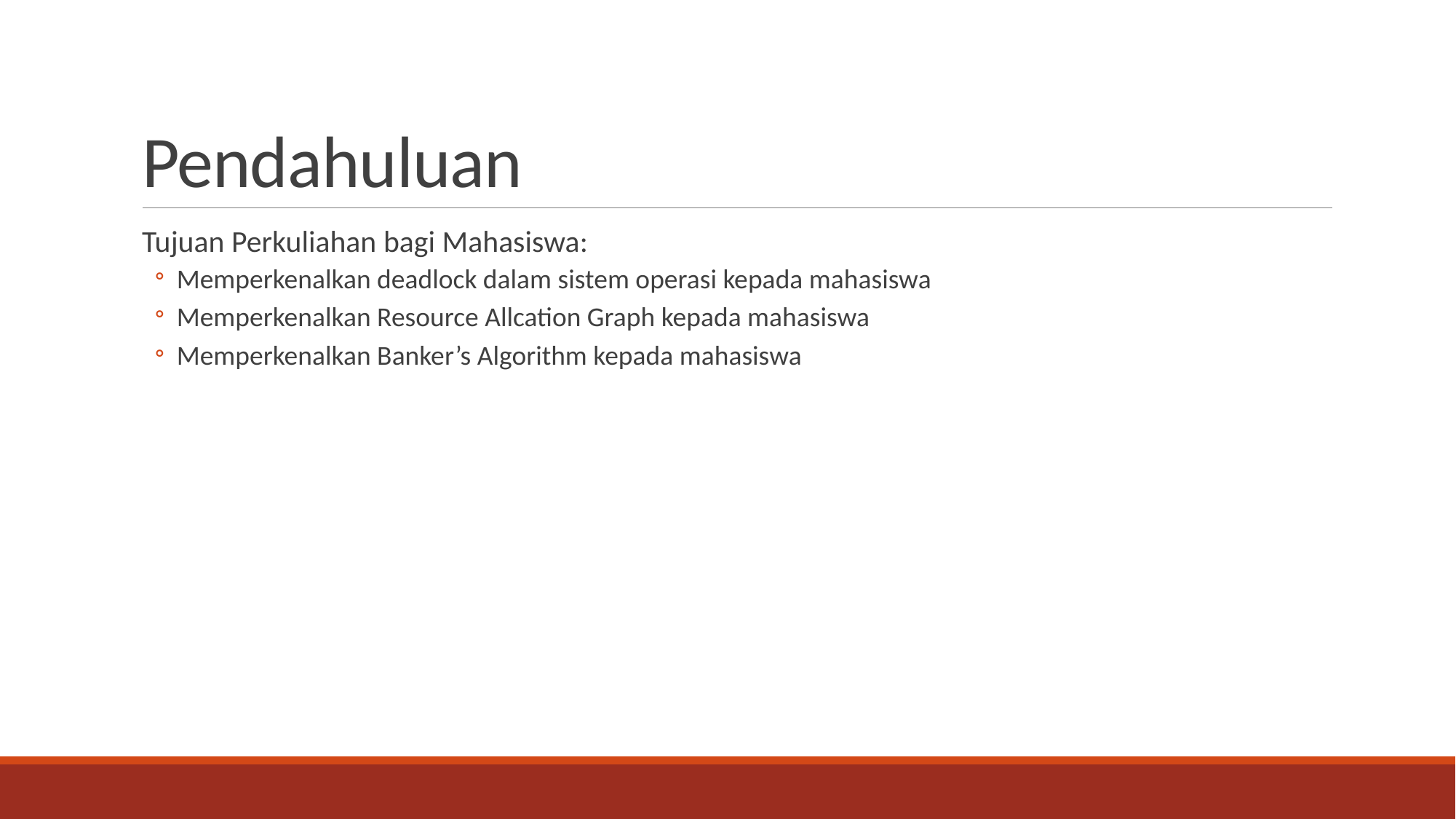

# Pendahuluan
Tujuan Perkuliahan bagi Mahasiswa:
Memperkenalkan deadlock dalam sistem operasi kepada mahasiswa
Memperkenalkan Resource Allcation Graph kepada mahasiswa
Memperkenalkan Banker’s Algorithm kepada mahasiswa